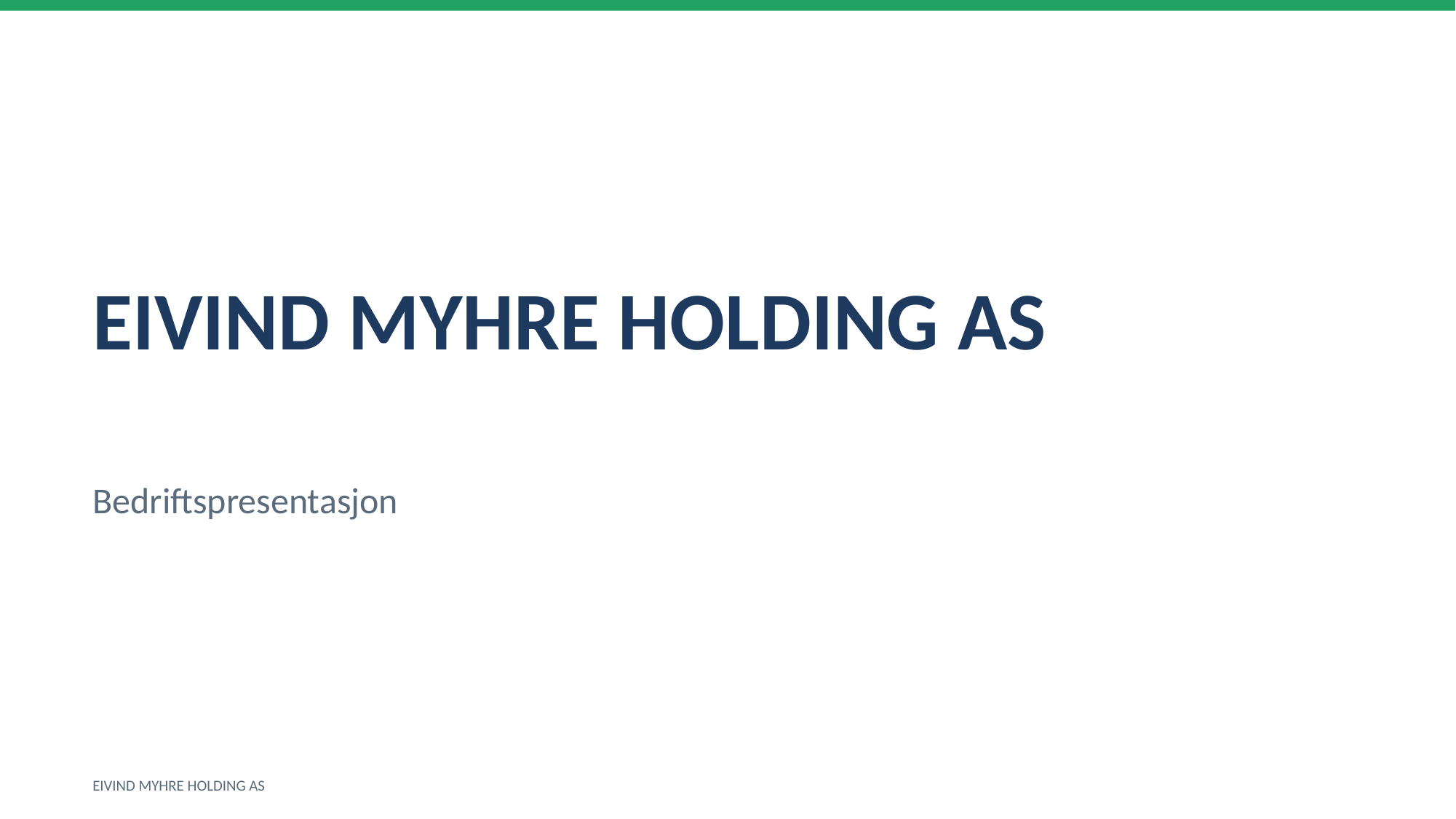

EIVIND MYHRE HOLDING AS
Bedriftspresentasjon
EIVIND MYHRE HOLDING AS